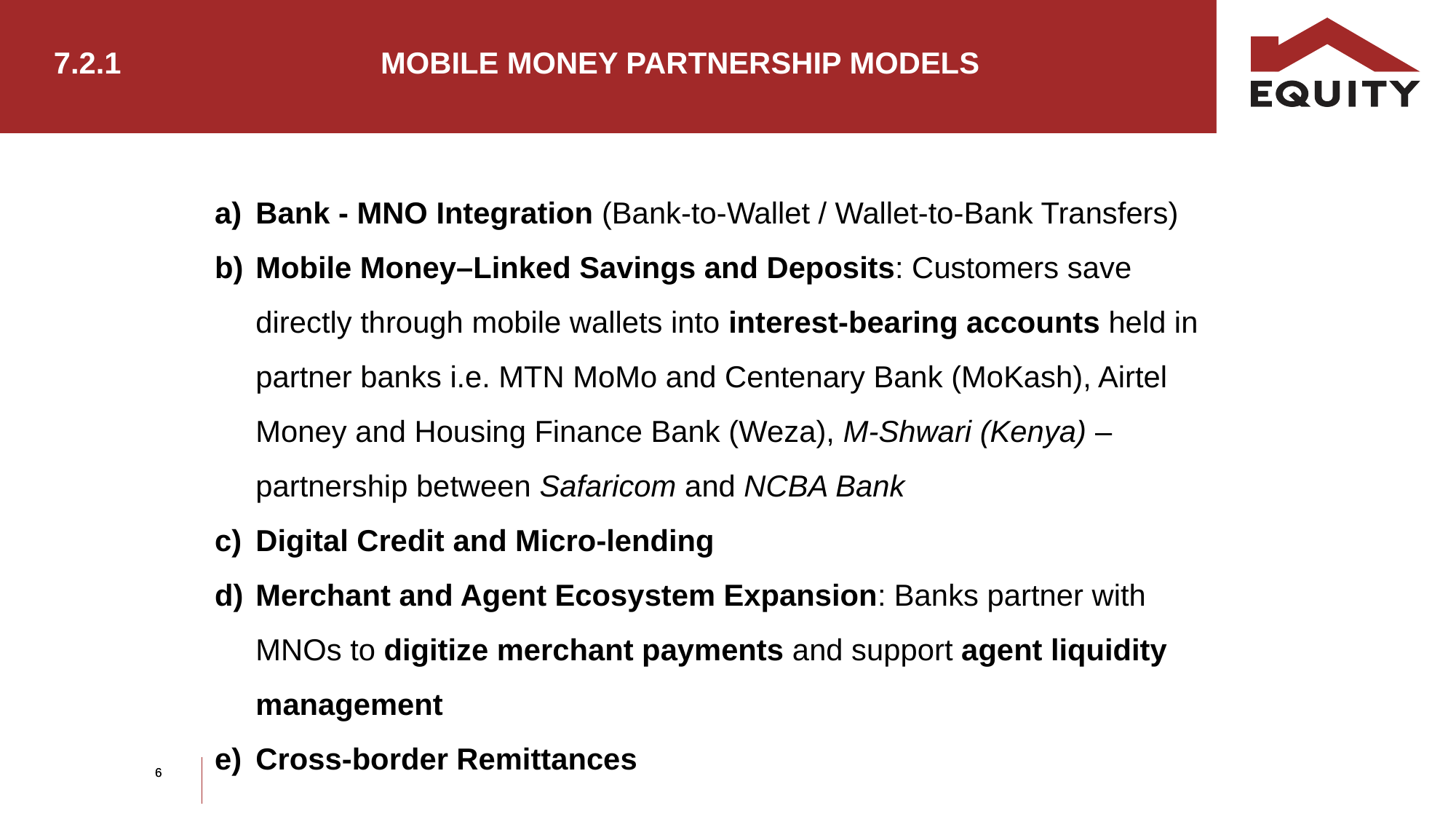

7.2.1                               MOBILE MONEY PARTNERSHIP MODELS

Bank - MNO Integration (Bank-to-Wallet / Wallet-to-Bank Transfers)
Mobile Money–Linked Savings and Deposits: Customers save directly through mobile wallets into interest-bearing accounts held in partner banks i.e. MTN MoMo and Centenary Bank (MoKash), Airtel Money and Housing Finance Bank (Weza), M-Shwari (Kenya) – partnership between Safaricom and NCBA Bank
Digital Credit and Micro-lending
Merchant and Agent Ecosystem Expansion: Banks partner with MNOs to digitize merchant payments and support agent liquidity management
Cross-border Remittances